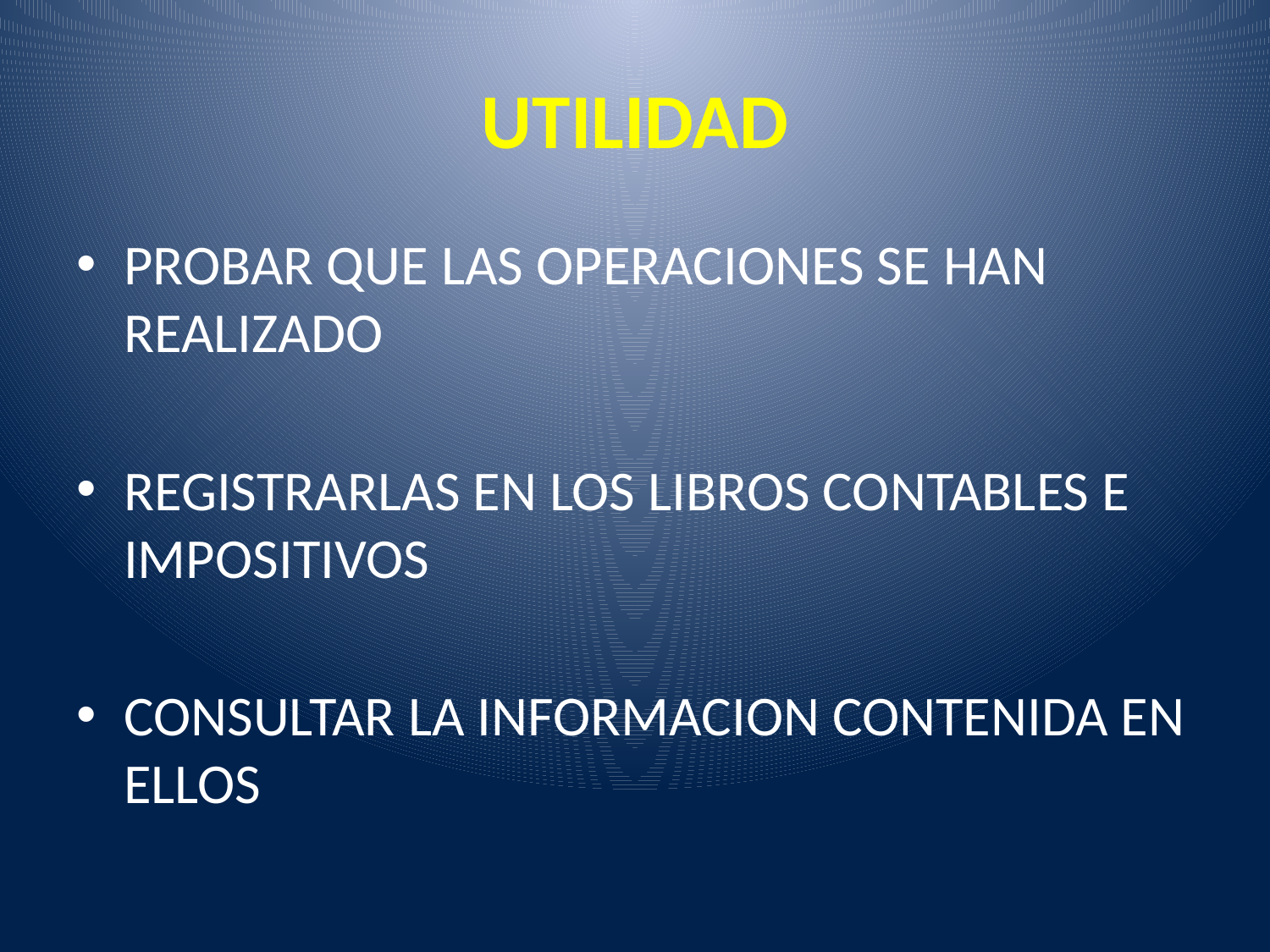

# UTILIDAD
PROBAR QUE LAS OPERACIONES SE HAN REALIZADO

REGISTRARLAS EN LOS LIBROS CONTABLES E IMPOSITIVOS

CONSULTAR LA INFORMACION CONTENIDA EN ELLOS